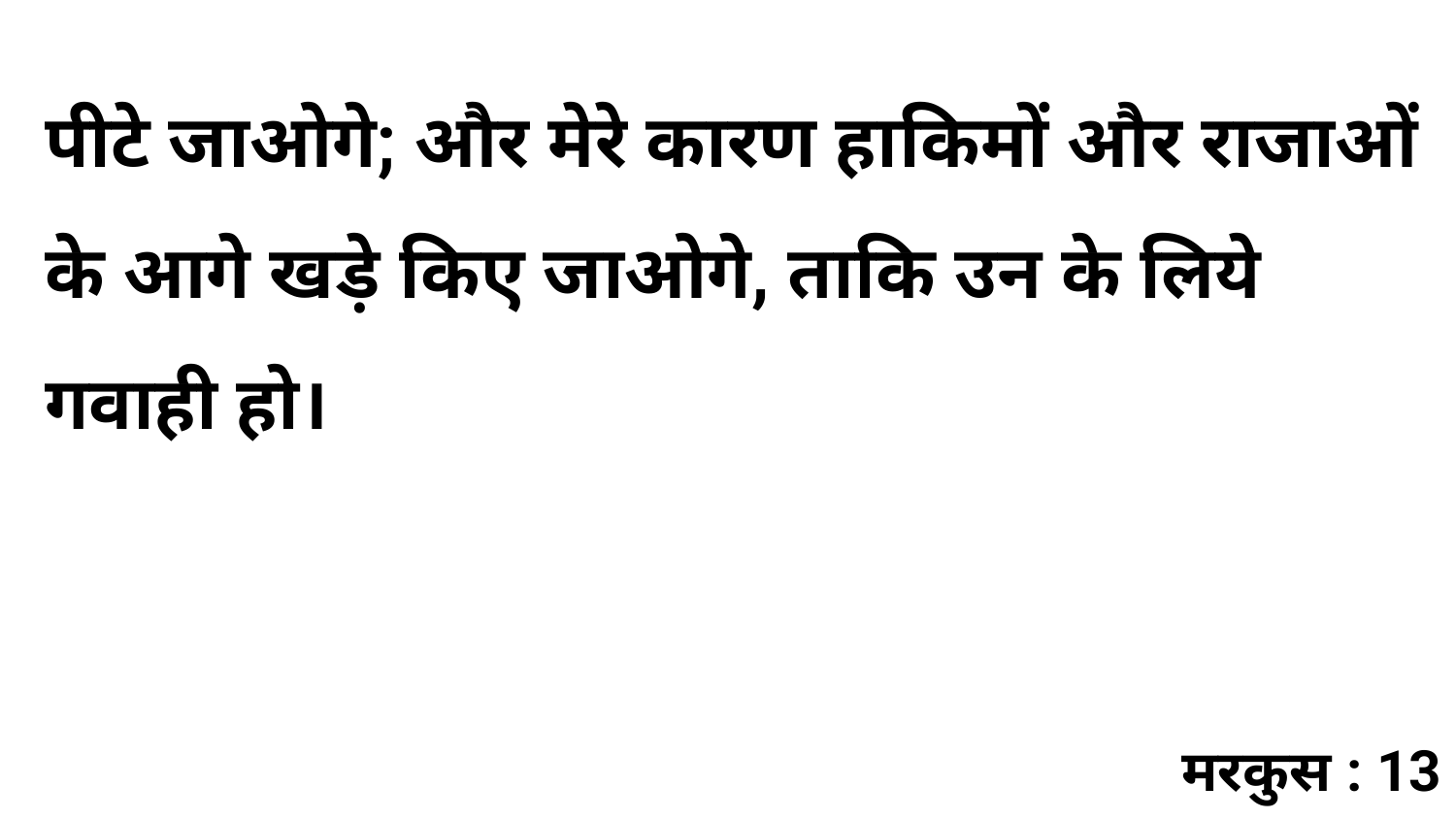

पीटे जाओगे; और मेरे कारण हाकिमों और राजाओं के आगे खड़े किए जाओगे, ताकि उन के लिये गवाही हो।
मरकुस : 13